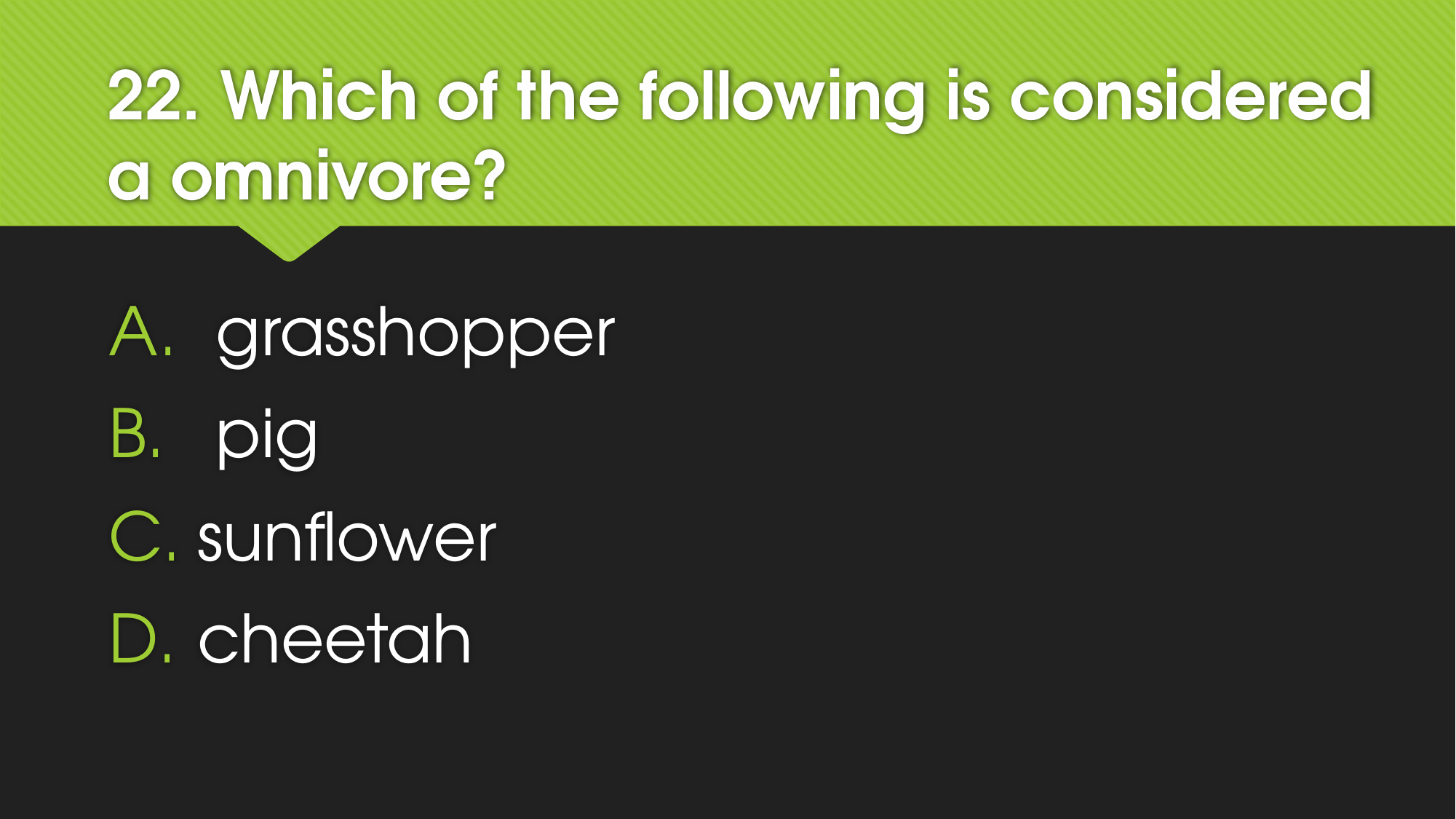

# 22. Which of the following is considered a omnivore?
 grasshopper
 pig
sunflower
cheetah